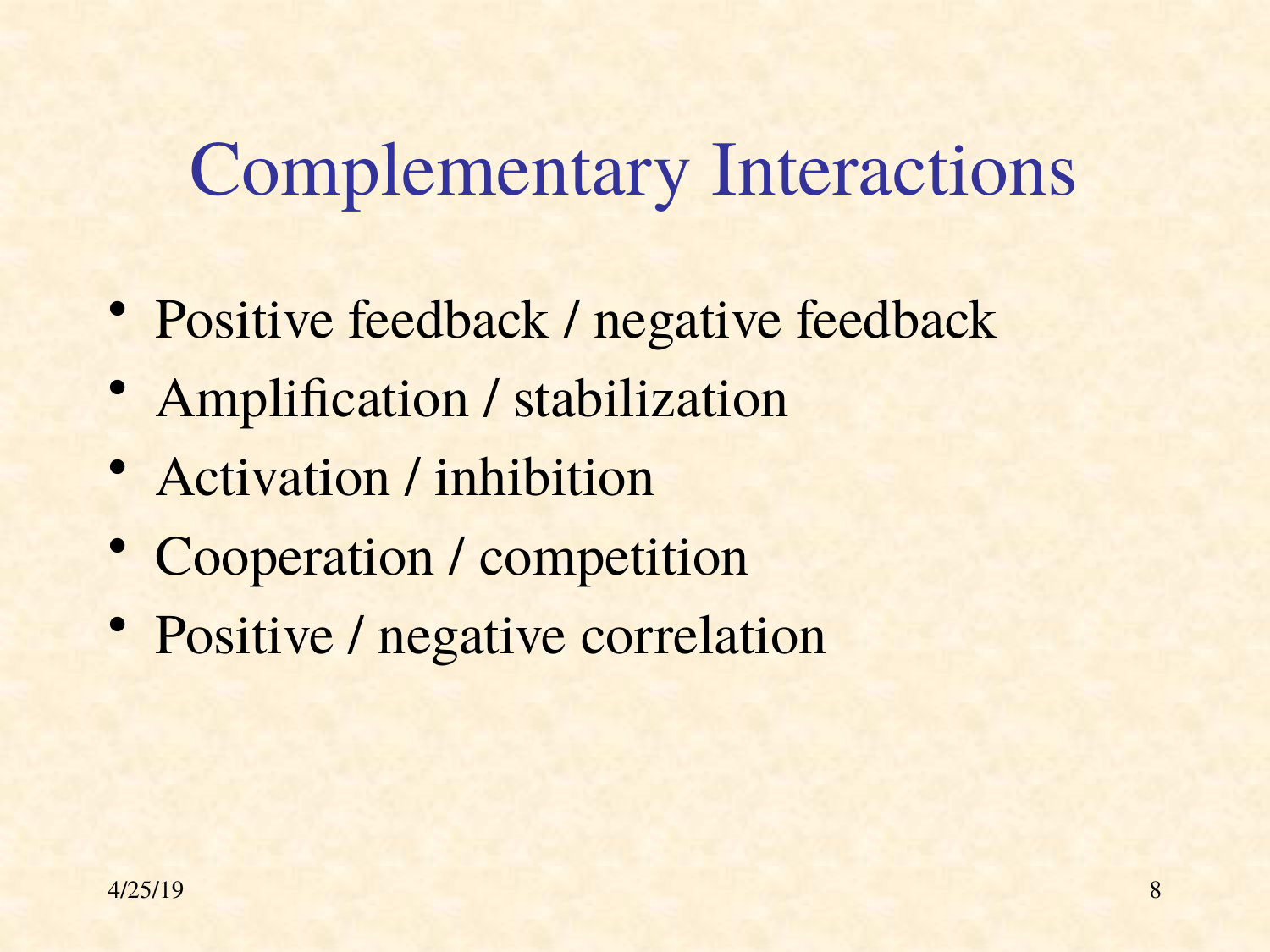

# Complementary Interactions
Positive feedback / negative feedback
Amplification / stabilization
Activation / inhibition
Cooperation / competition
Positive / negative correlation
4/25/19
8